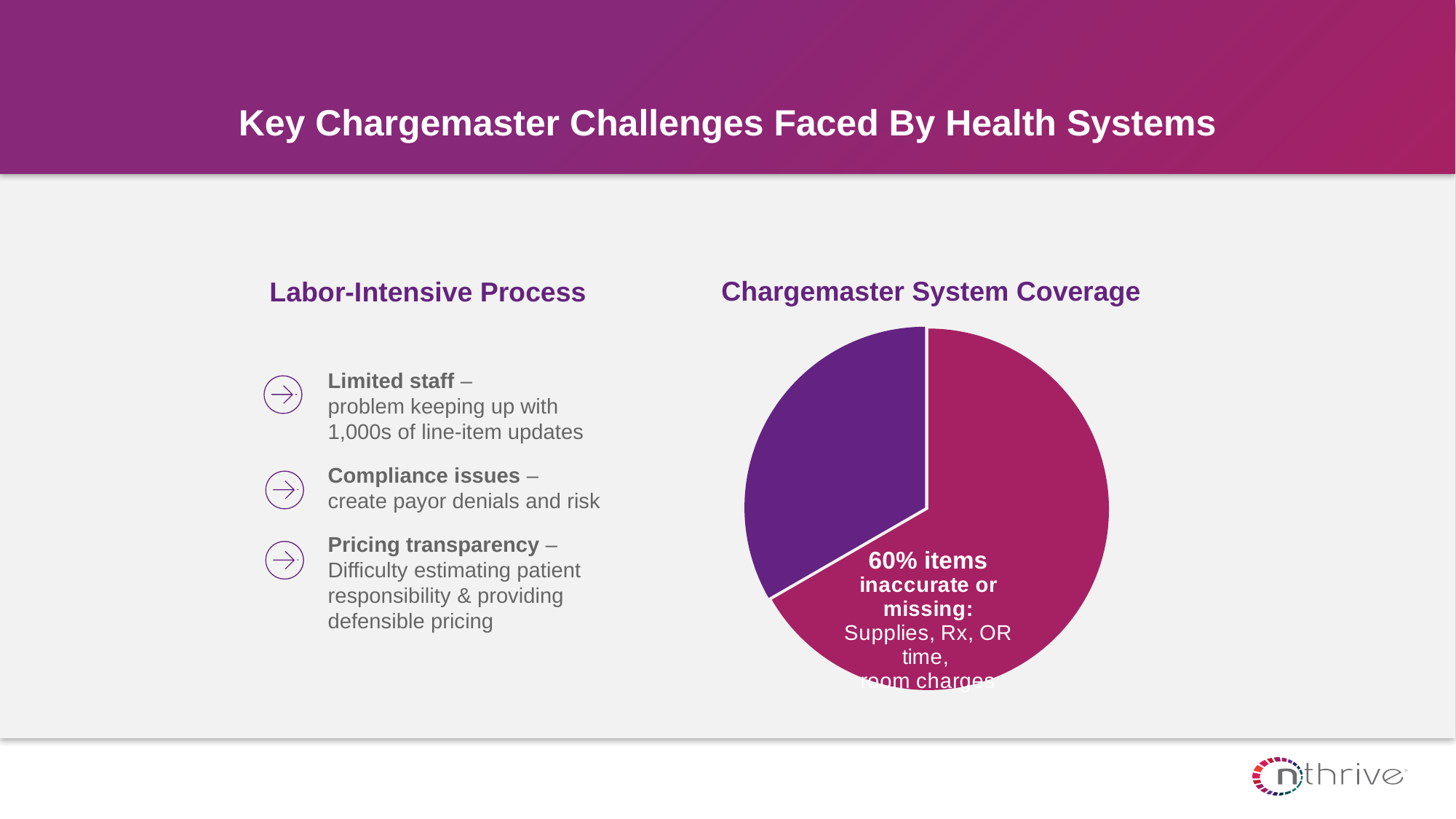

# Key Chargemaster Challenges Faced By Health Systems
Limited staff –
problem keeping up with
1,000s of line-item updates
Compliance issues –
create payor denials and risk
Pricing transparency –
Difficulty estimating patient responsibility & providing
defensible pricing
Chargemaster System Coverage
Labor-Intensive Process

### Chart

| Category | Item Accuracy |
|---|---|
| Inaccurate or Missing | 60.0 |
| Captured | 30.0 |